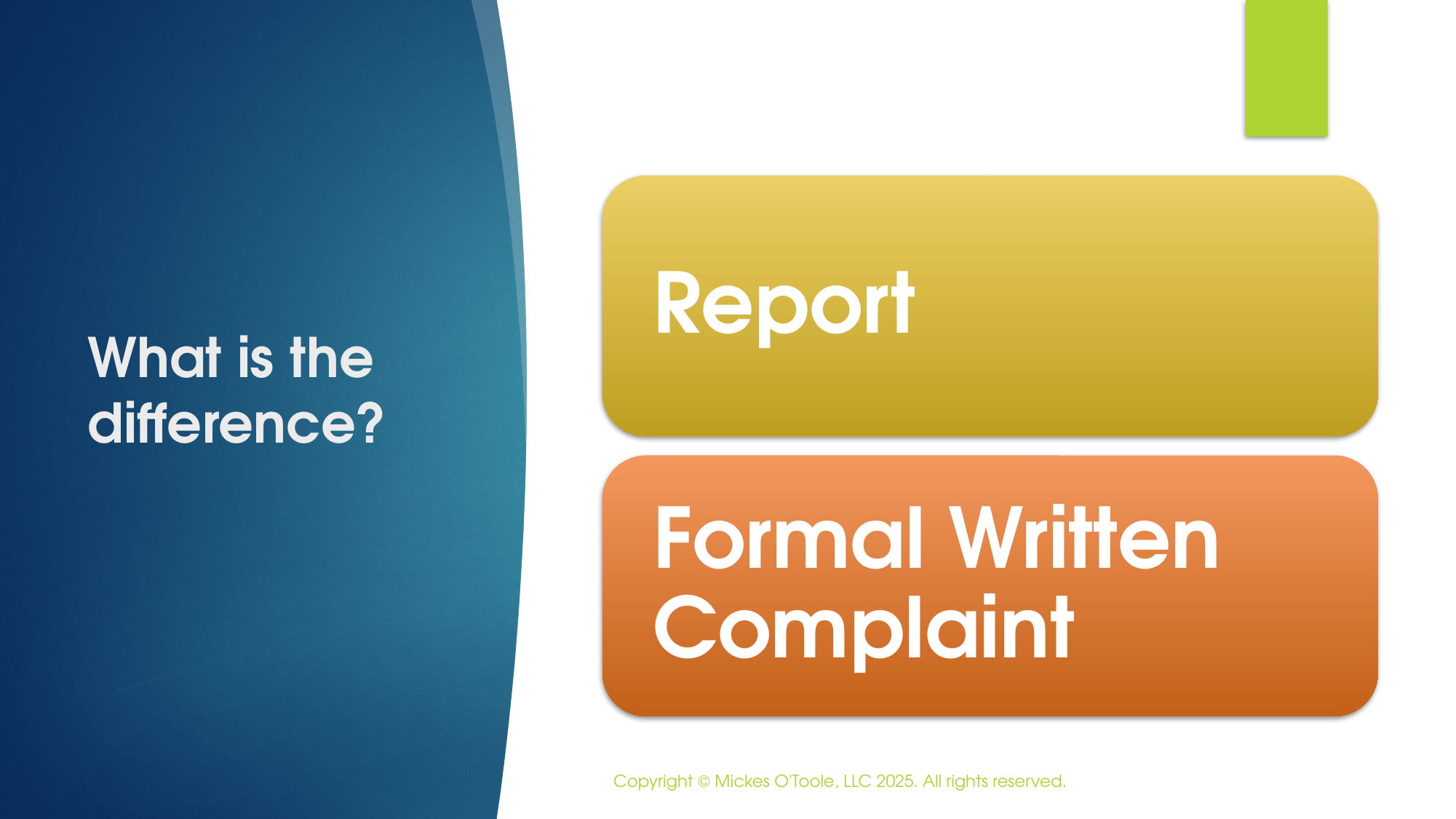

# What is the difference?
Report
Formal Written Complaint
Copyright © Mickes O'Toole, LLC 2025. All rights reserved.